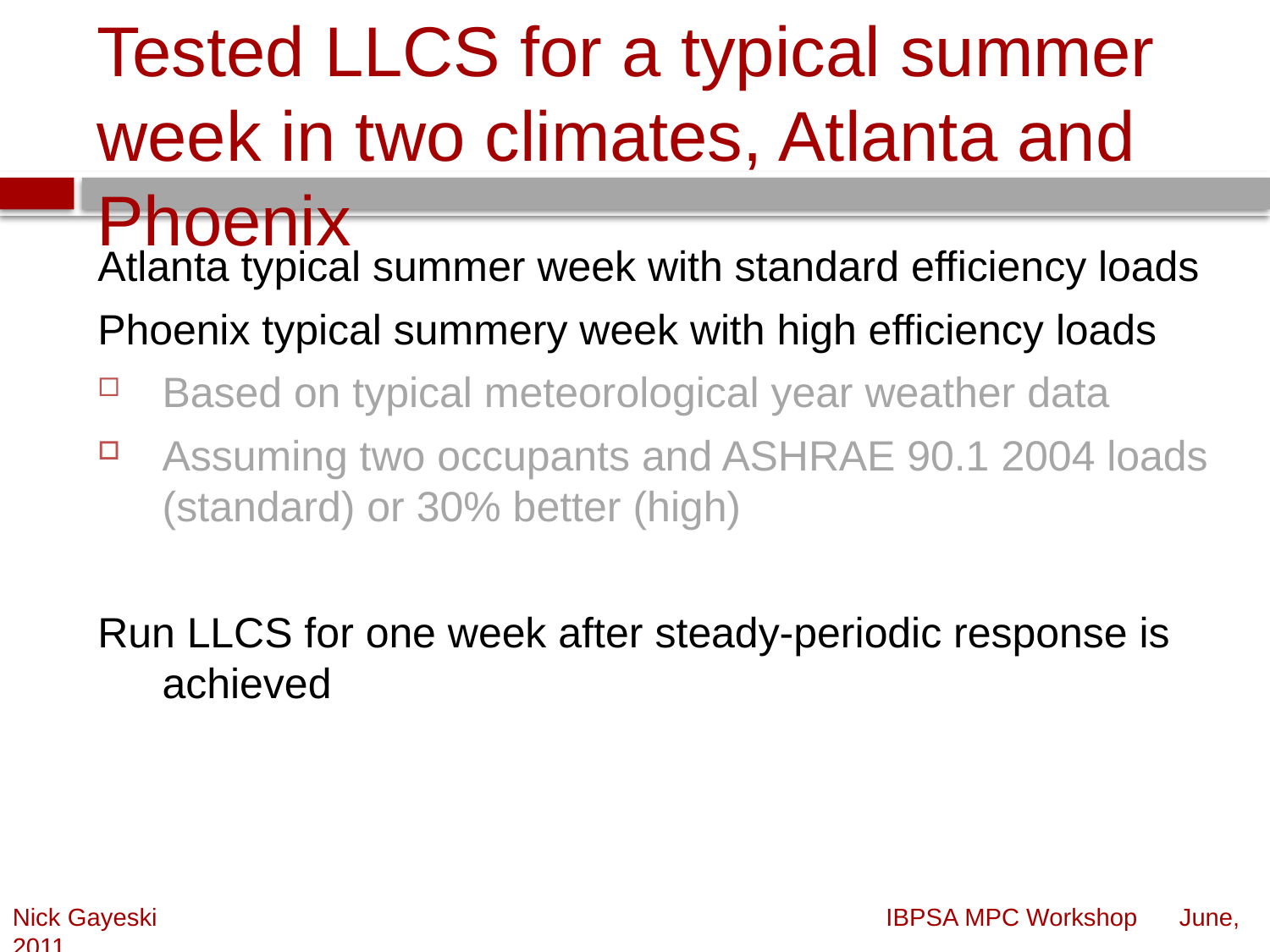

Tested LLCS for a typical summer week in two climates, Atlanta and Phoenix
Atlanta typical summer week with standard efficiency loads
Phoenix typical summery week with high efficiency loads
Based on typical meteorological year weather data
Assuming two occupants and ASHRAE 90.1 2004 loads (standard) or 30% better (high)

Run LLCS for one week after steady-periodic response is achieved

Nick Gayeski					                IBPSA MPC Workshop      June, 2011